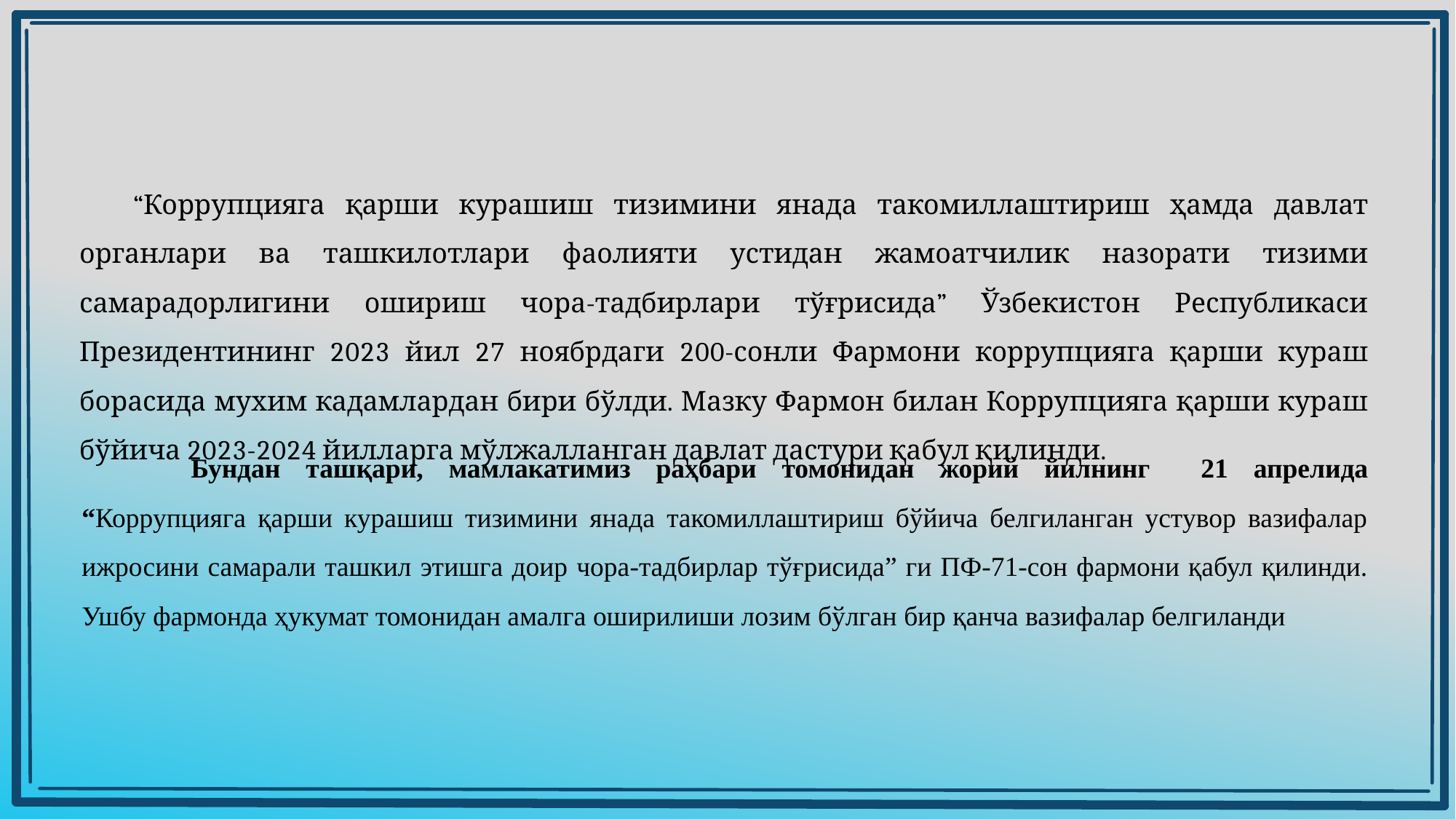

“Коррупцияга қарши курашиш тизимини янада такомиллаштириш ҳамда давлат органлари ва ташкилотлари фаолияти устидан жамоатчилик назорати тизими самарадорлигини ошириш чора-тадбирлари тўғрисида” Ўзбекистон Республикаси Президентининг 2023 йил 27 ноябрдаги 200-сонли Фармони коррупцияга қарши кураш борасида мухим кадамлардан бири бўлди. Мазку Фармон билан Коррупцияга қарши кураш бўйича 2023-2024 йилларга мўлжалланган давлат дастури қабул қилинди.
	Бундан ташқари, мамлакатимиз раҳбари томонидан жорий йилнинг  21 апрелида “Коррупцияга қарши курашиш тизимини янада такомиллаштириш бўйича белгиланган устувор вазифалар ижросини самарали ташкил этишга доир чора-тадбирлар тўғрисида” ги ПФ-71-сон фармони қабул қилинди. Ушбу фармонда ҳукумат томонидан амалга оширилиши лозим бўлган бир қанча вазифалар белгиланди